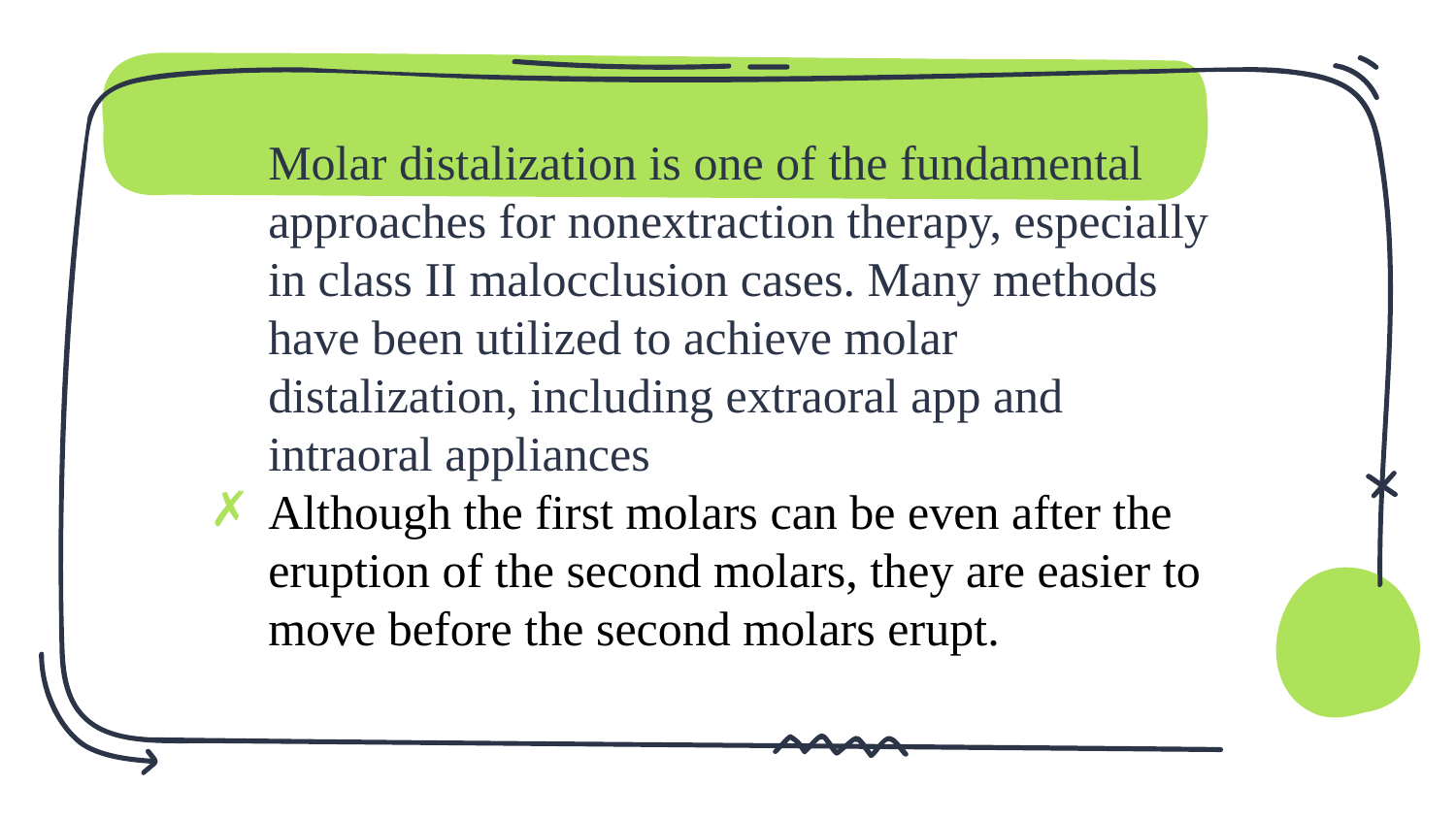

Molar distalization is one of the fundamental approaches for nonextraction therapy, especially in class II malocclusion cases. Many methods have been utilized to achieve molar distalization, including extraoral app and intraoral appliances
Although the first molars can be even after the eruption of the second molars, they are easier to move before the second molars erupt.
74